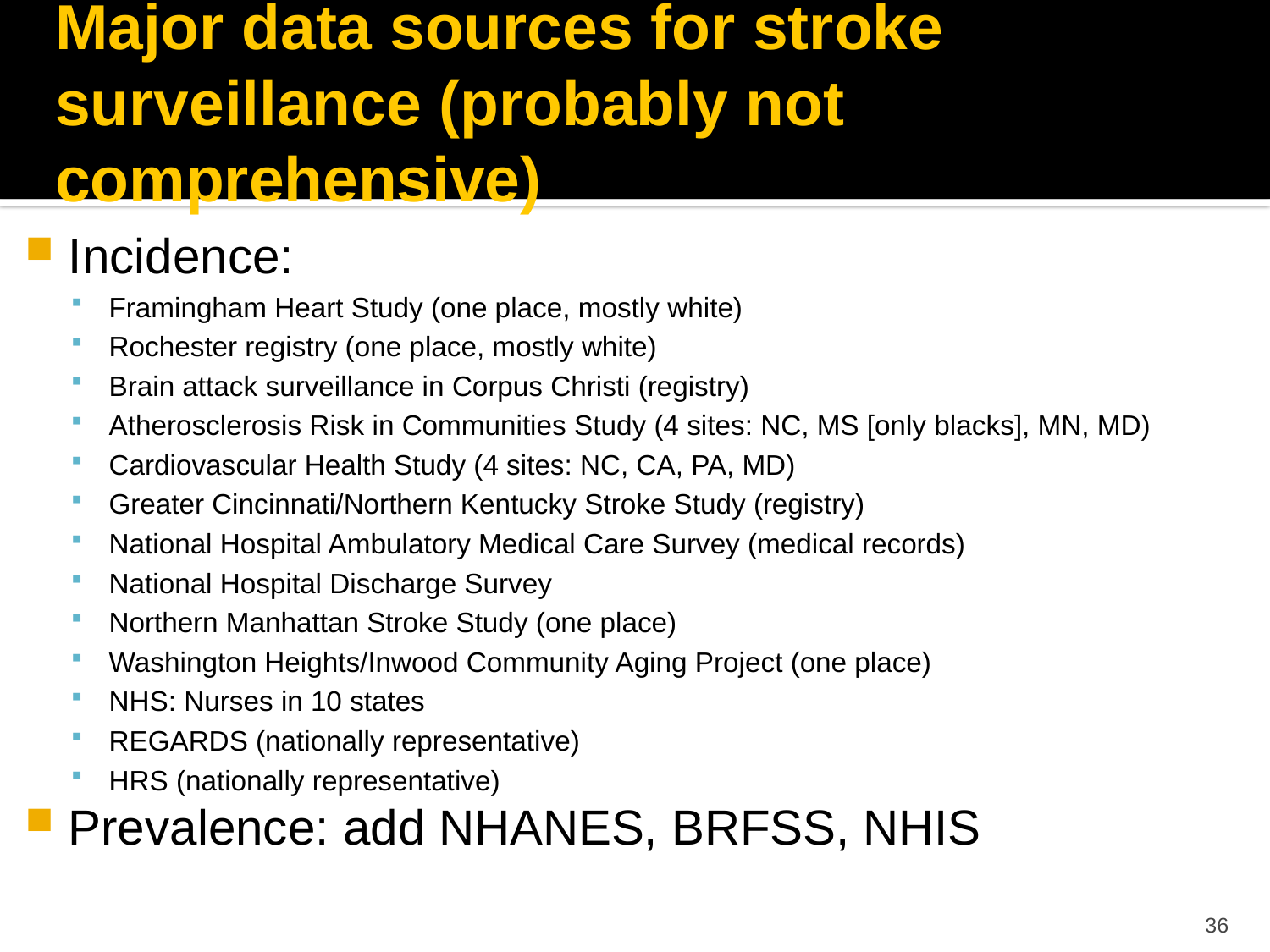

# Major data sources for stroke surveillance (probably not comprehensive)
Incidence:
Framingham Heart Study (one place, mostly white)
Rochester registry (one place, mostly white)
Brain attack surveillance in Corpus Christi (registry)
Atherosclerosis Risk in Communities Study (4 sites: NC, MS [only blacks], MN, MD)
Cardiovascular Health Study (4 sites: NC, CA, PA, MD)
Greater Cincinnati/Northern Kentucky Stroke Study (registry)
National Hospital Ambulatory Medical Care Survey (medical records)
National Hospital Discharge Survey
Northern Manhattan Stroke Study (one place)
Washington Heights/Inwood Community Aging Project (one place)
NHS: Nurses in 10 states
REGARDS (nationally representative)
HRS (nationally representative)
Prevalence: add NHANES, BRFSS, NHIS

36